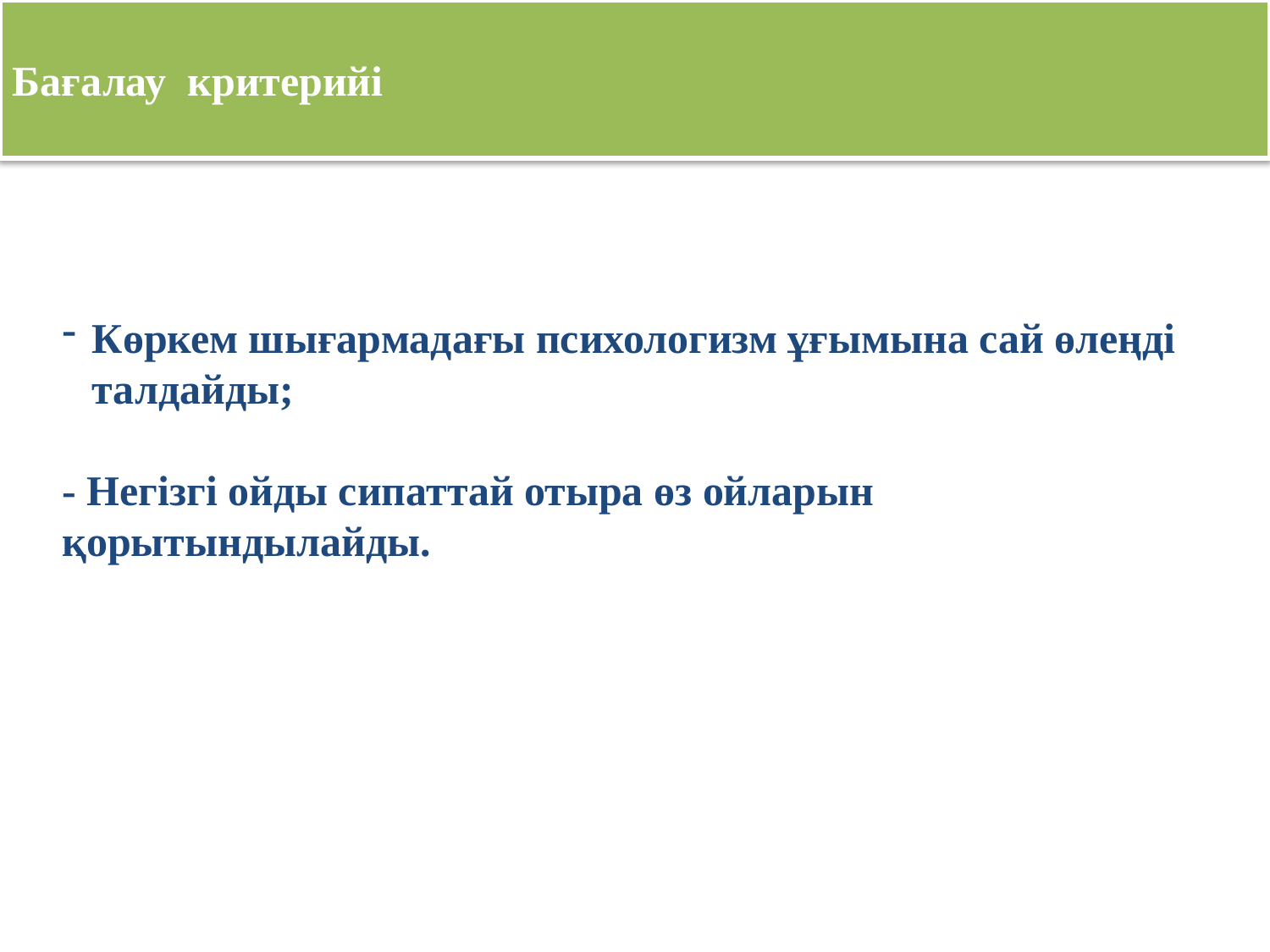

Бағалау  критерийі
Көркем шығармадағы психологизм ұғымына сай өлеңді талдайды;

- Негізгі ойды сипаттай отыра өз ойларын қорытындылайды.